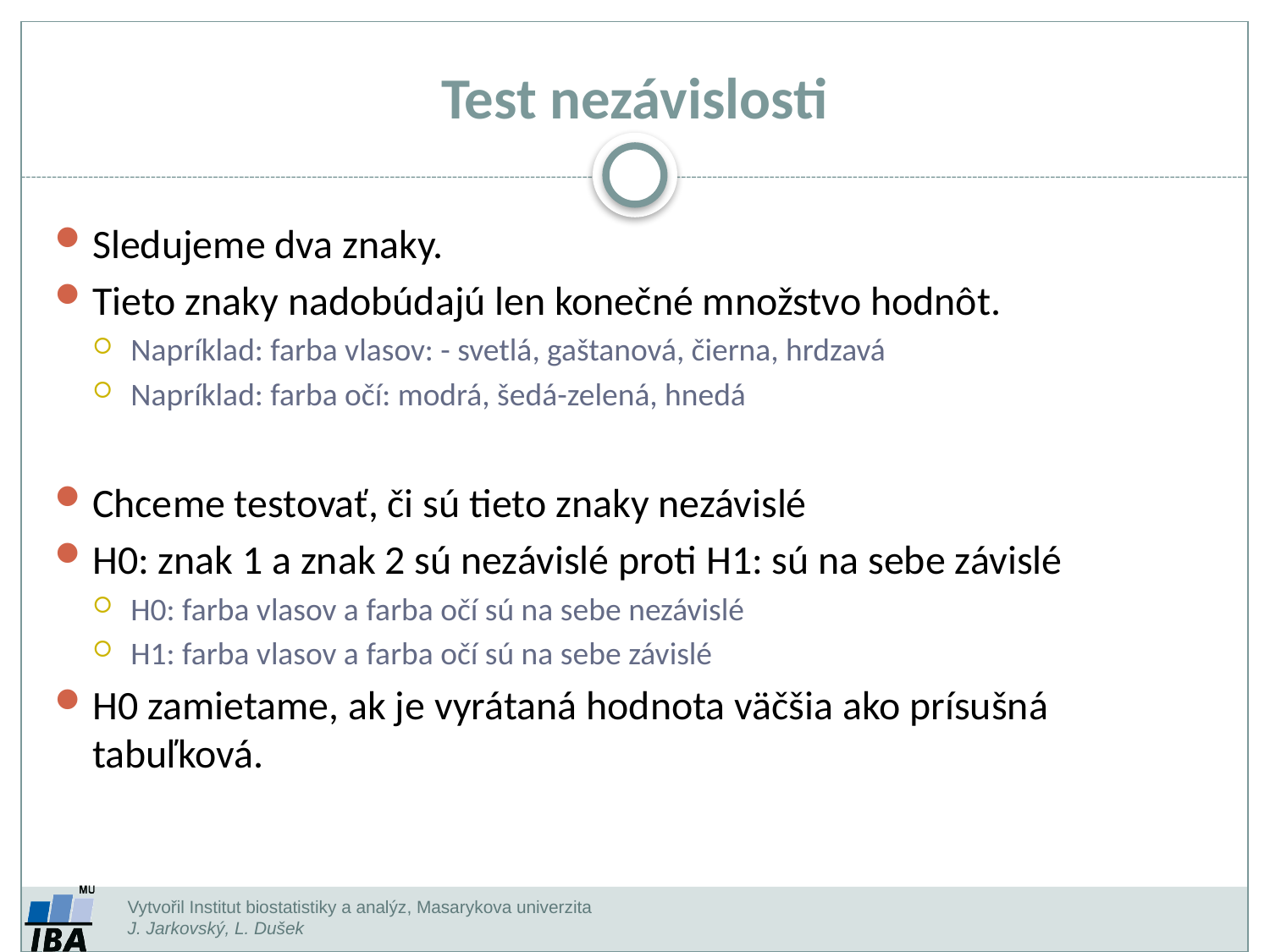

Test nezávislosti
Sledujeme dva znaky.
Tieto znaky nadobúdajú len konečné množstvo hodnôt.
Napríklad: farba vlasov: - svetlá, gaštanová, čierna, hrdzavá
Napríklad: farba očí: modrá, šedá-zelená, hnedá

Chceme testovať, či sú tieto znaky nezávislé
H0: znak 1 a znak 2 sú nezávislé proti H1: sú na sebe závislé
H0: farba vlasov a farba očí sú na sebe nezávislé
H1: farba vlasov a farba očí sú na sebe závislé
H0 zamietame, ak je vyrátaná hodnota väčšia ako prísušná tabuľková.
Vytvořil Institut biostatistiky a analýz, Masarykova univerzita
J. Jarkovský, L. Dušek